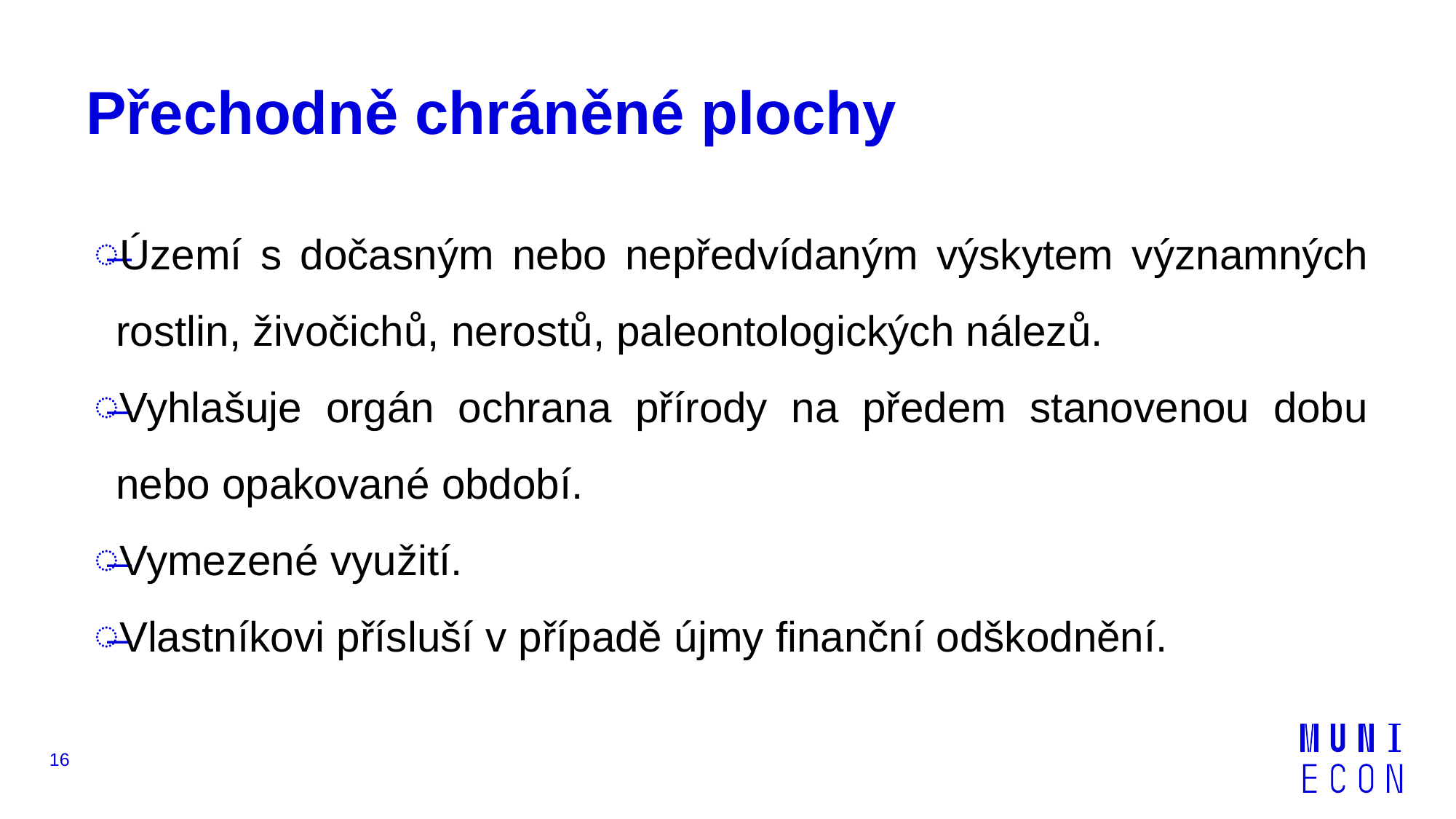

# Přechodně chráněné plochy
Území s dočasným nebo nepředvídaným výskytem významných rostlin, živočichů, nerostů, paleontologických nálezů.
Vyhlašuje orgán ochrana přírody na předem stanovenou dobu nebo opakované období.
Vymezené využití.
Vlastníkovi přísluší v případě újmy finanční odškodnění.
16